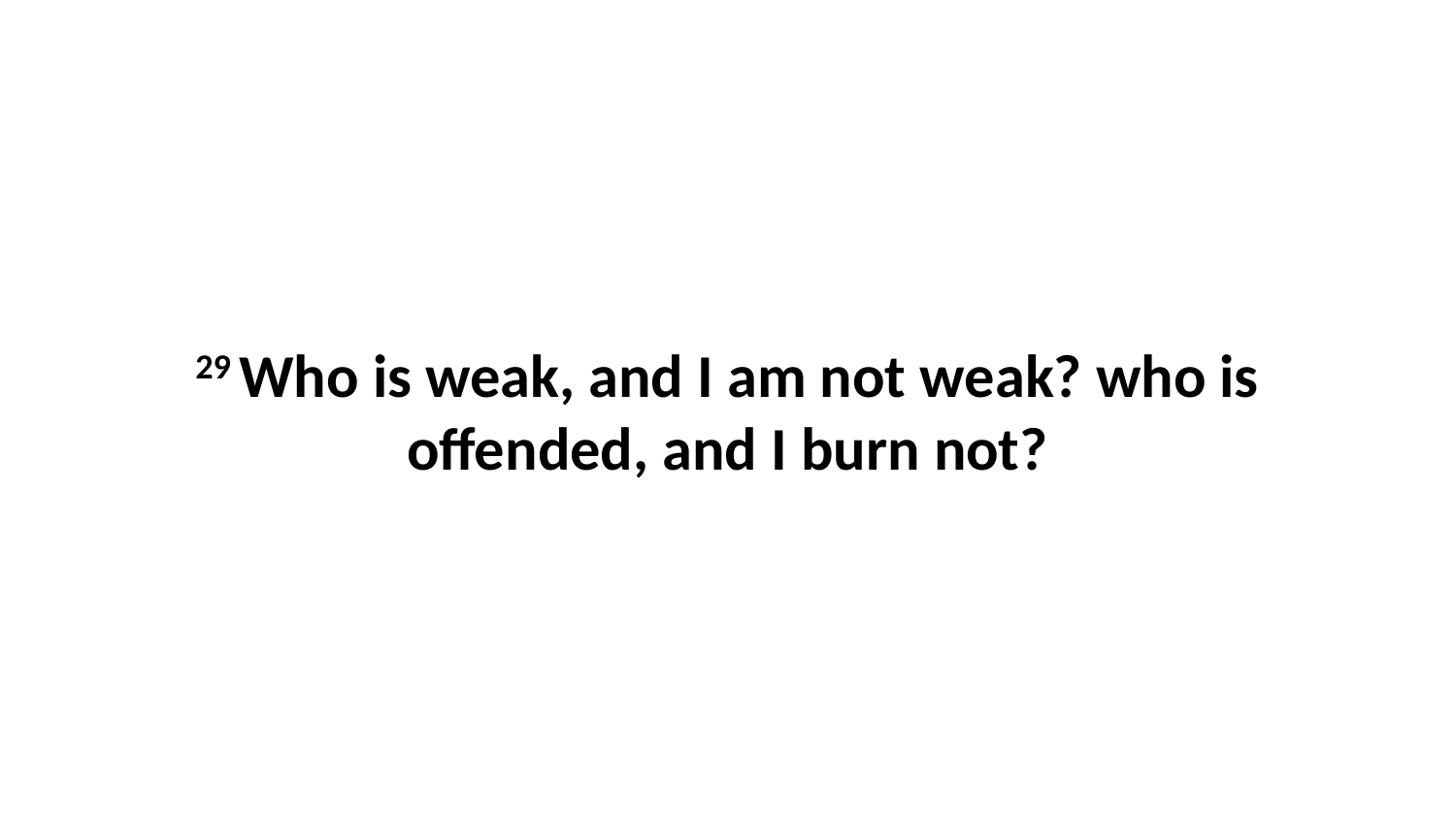

29 Who is weak, and I am not weak? who is offended, and I burn not?